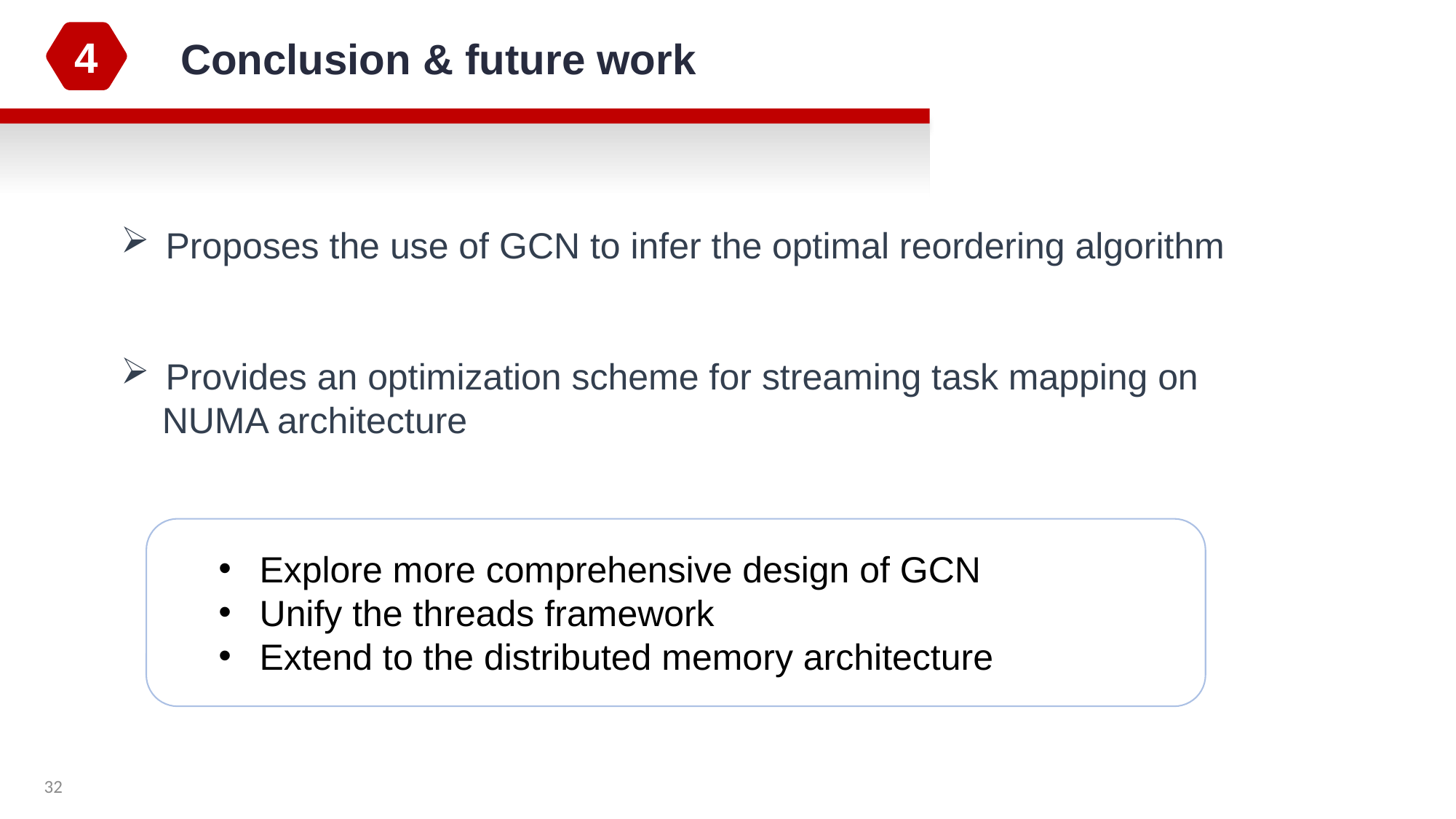

Conclusion & future work
 Proposes the use of GCN to infer the optimal reordering algorithm

 Provides an optimization scheme for streaming task mapping on
    NUMA architecture

Explore more comprehensive design of GCN
Unify the threads framework
Extend to the distributed memory architecture
32